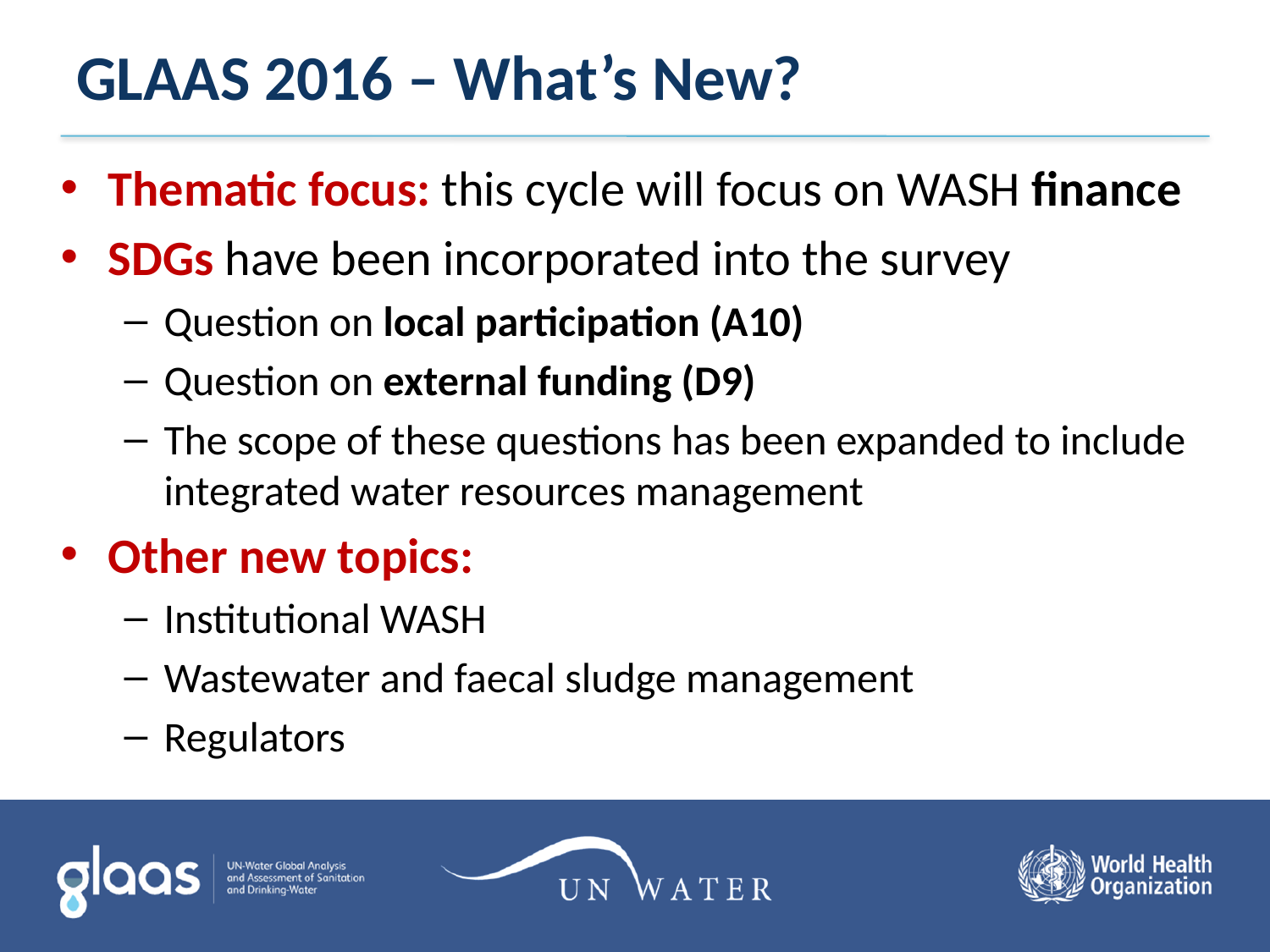

# GLAAS 2016 – What’s New?
Thematic focus: this cycle will focus on WASH finance
SDGs have been incorporated into the survey
Question on local participation (A10)
Question on external funding (D9)
The scope of these questions has been expanded to include integrated water resources management
Other new topics:
Institutional WASH
Wastewater and faecal sludge management
Regulators